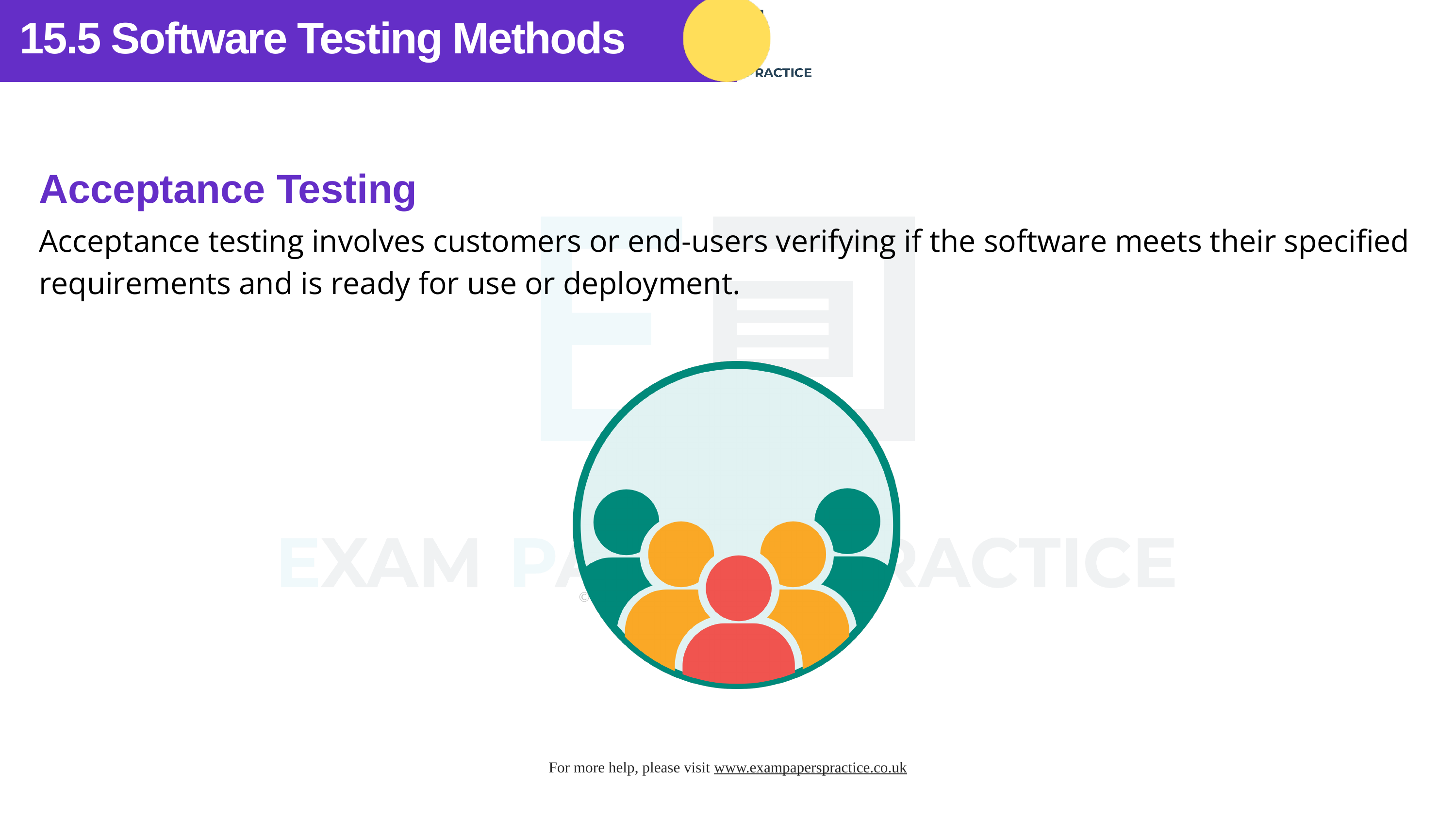

15.5 Software Testing Methods
Acceptance Testing
Acceptance testing involves customers or end-users verifying if the software meets their specified requirements and is ready for use or deployment.